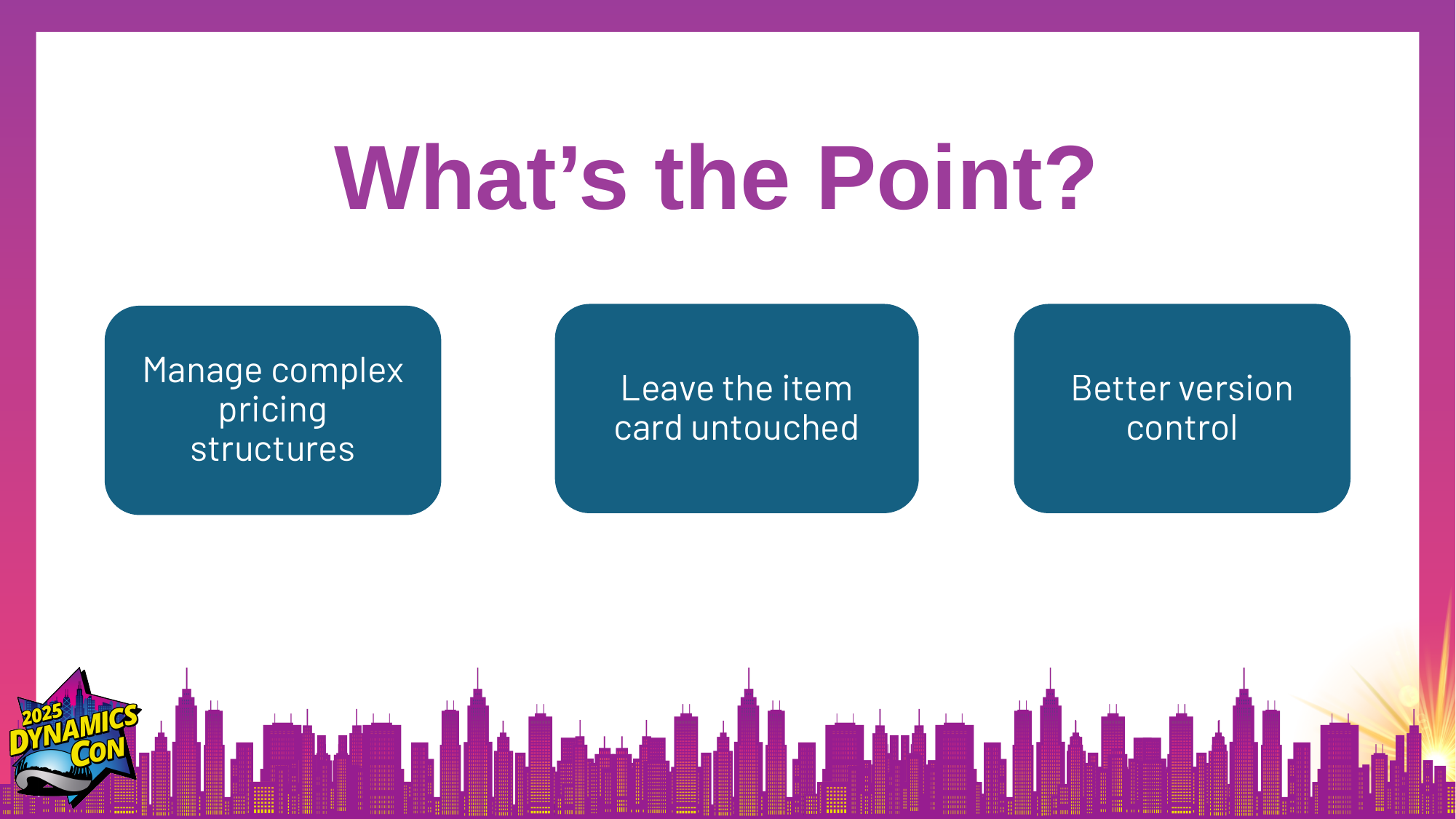

# What’s the Point?
Leave the item card untouched
Better version control
Manage complex pricing structures